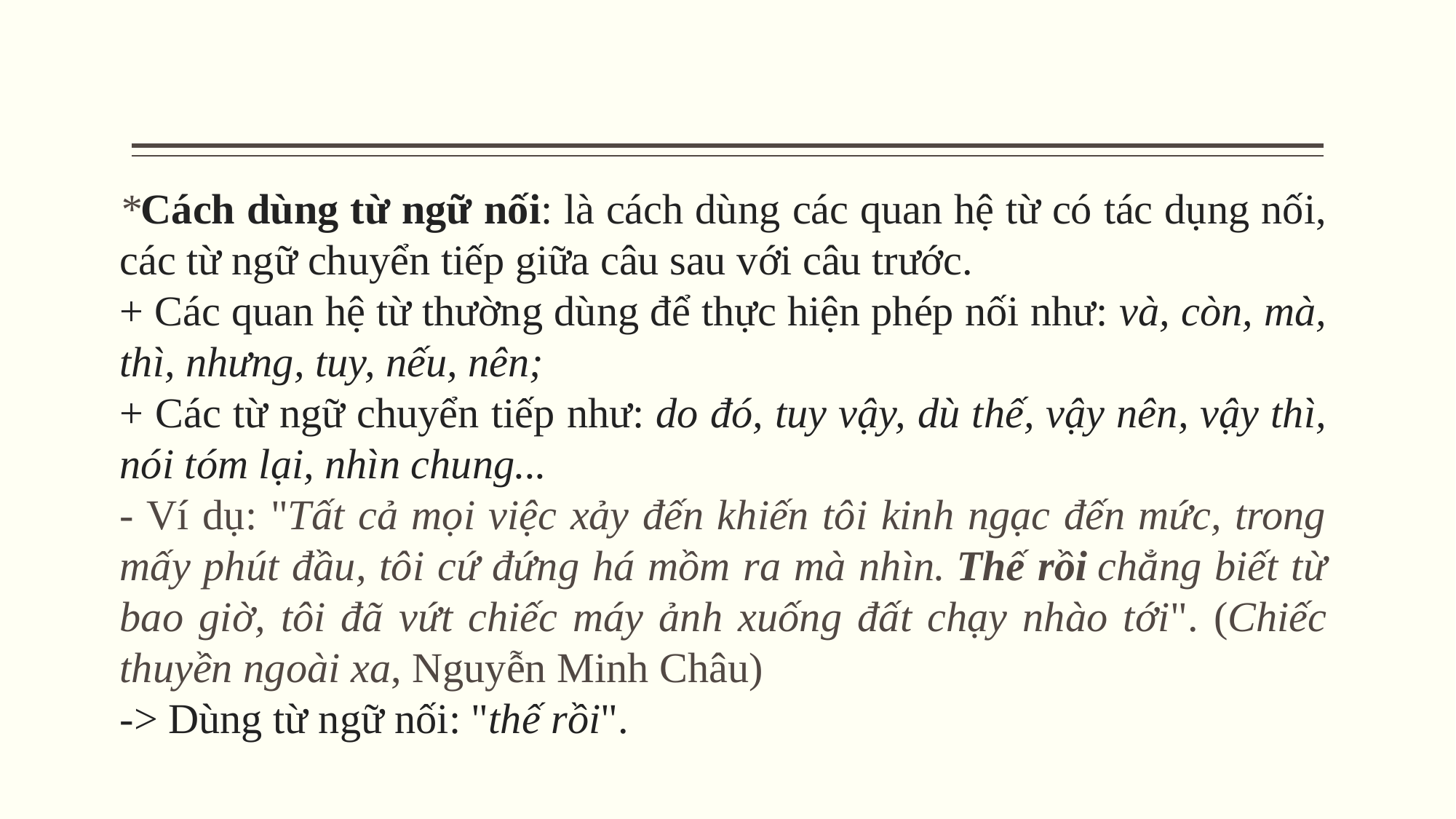

*Cách dùng từ ngữ nối: là cách dùng các quan hệ từ có tác dụng nối, các từ ngữ chuyển tiếp giữa câu sau với câu trước.
+ Các quan hệ từ thường dùng để thực hiện phép nối như: và, còn, mà, thì, nhưng, tuy, nếu, nên;
+ Các từ ngữ chuyển tiếp như: do đó, tuy vậy, dù thế, vậy nên, vậy thì, nói tóm lại, nhìn chung...
- Ví dụ: "Tất cả mọi việc xảy đến khiến tôi kinh ngạc đến mức, trong mấy phút đầu, tôi cứ đứng há mồm ra mà nhìn. Thế rồi chẳng biết từ bao giờ, tôi đã vứt chiếc máy ảnh xuống đất chạy nhào tới". (Chiếc thuyền ngoài xa, Nguyễn Minh Châu)
-> Dùng từ ngữ nối: "thế rồi".